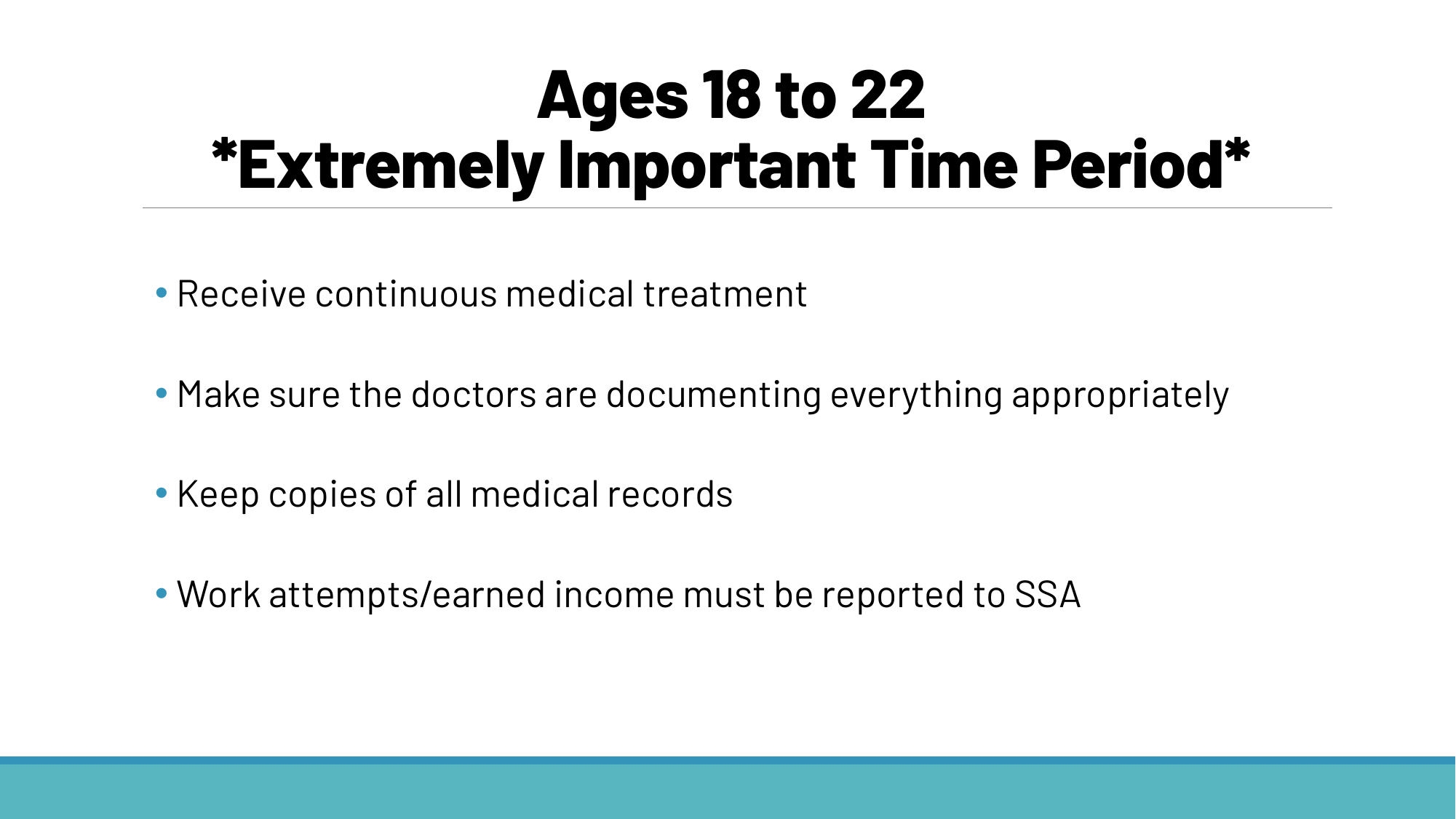

# Ages 18 to 22 *Extremely Important Time Period*

Receive continuous medical treatment

Make sure the doctors are documenting everything appropriately

Keep copies of all medical records

Work attempts/earned income must be reported to SSA